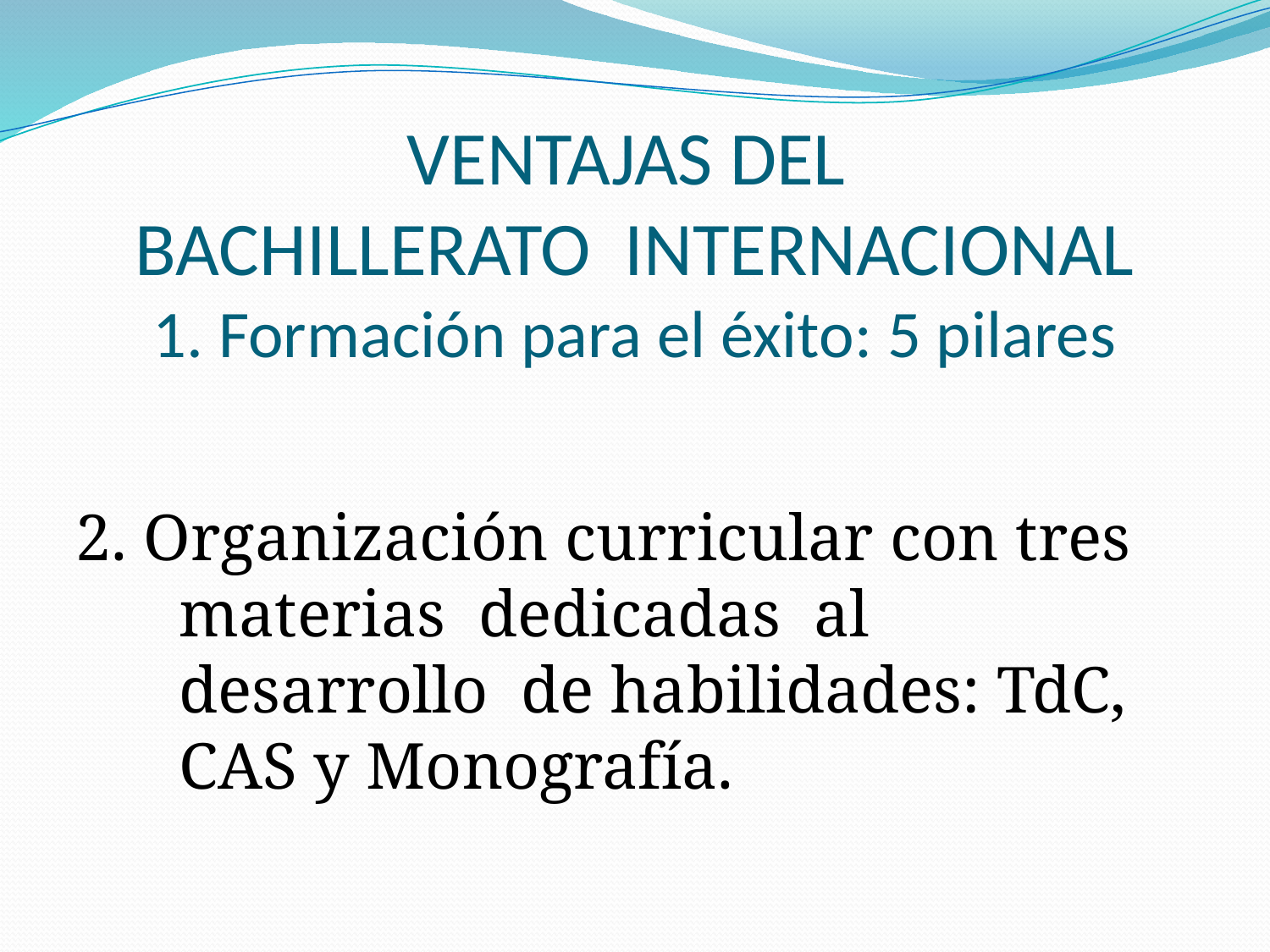

# VENTAJAS DEL BACHILLERATO  INTERNACIONAL 1. Formación para el éxito: 5 pilares

2. Organización curricular con tres materias  dedicadas  al  desarrollo  de habilidades: TdC, CAS y Monografía.